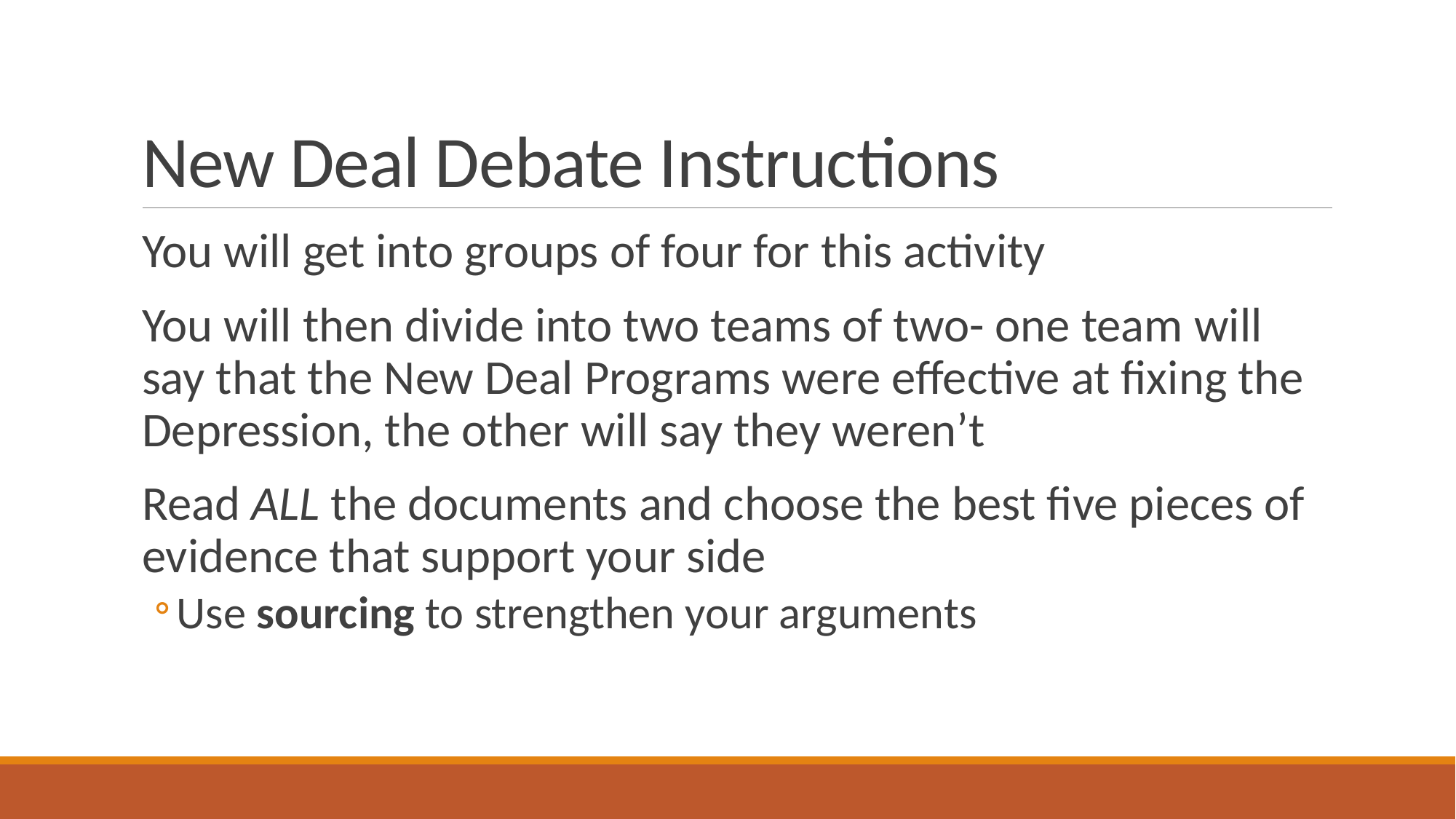

# New Deal Debate Instructions
You will get into groups of four for this activity
You will then divide into two teams of two- one team will say that the New Deal Programs were effective at fixing the Depression, the other will say they weren’t
Read ALL the documents and choose the best five pieces of evidence that support your side
Use sourcing to strengthen your arguments